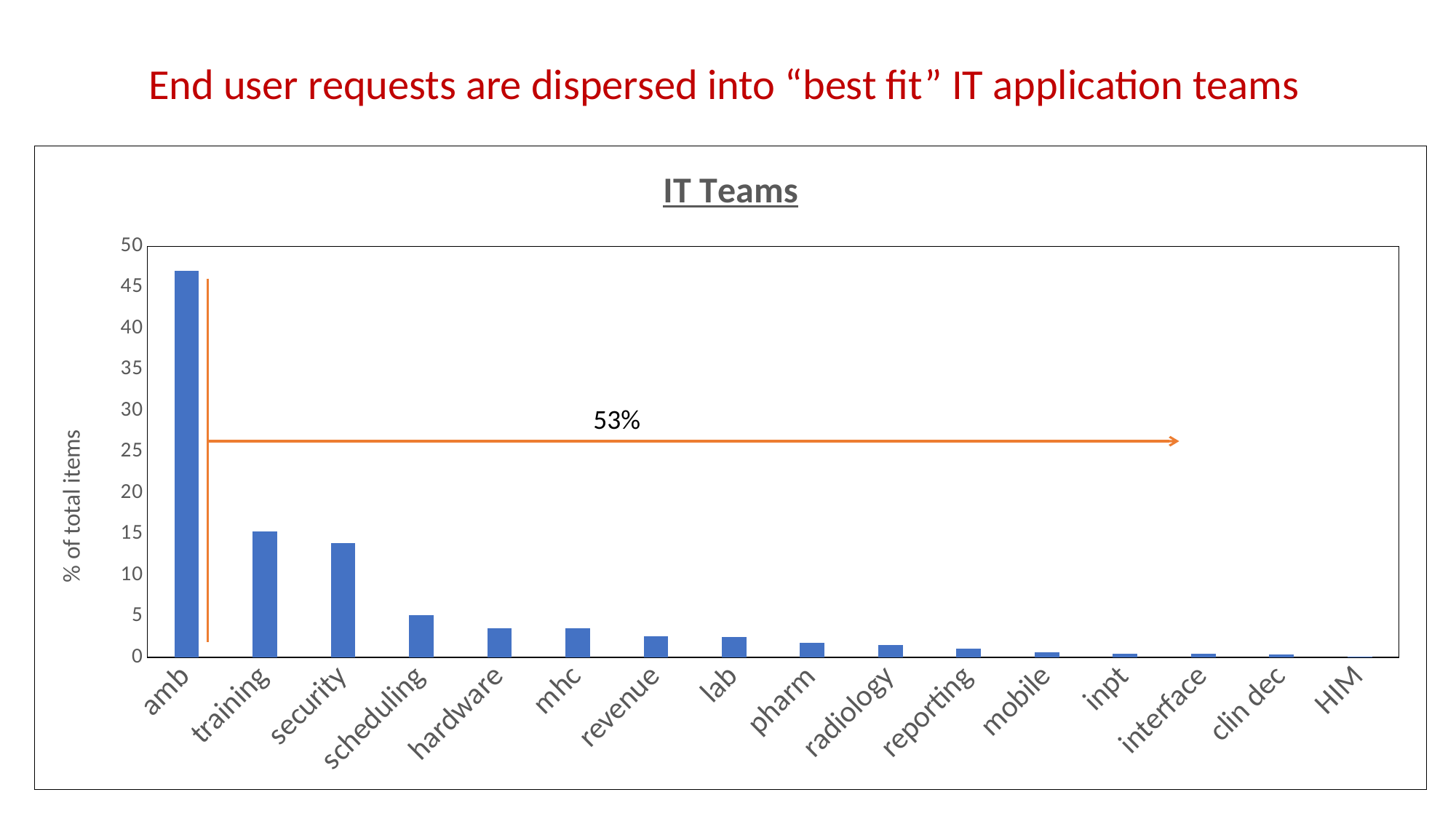

# End user requests are dispersed into “best fit” IT application teams

### Chart: IT Teams

| Category |  |
|---|---|
| amb | 47.01195219123506 |
| training | 15.298804780876493 |
| security | 13.94422310756972 |
| scheduling | 5.179282868525896 |
| hardware | 3.5856573705179287 |
| mhc | 3.5856573705179287 |
| revenue | 2.549800796812749 |
| lab | 2.4701195219123506 |
| pharm | 1.7529880478087652 |
| radiology | 1.5139442231075697 |
| reporting | 1.0358565737051793 |
| mobile | 0.6374501992031872 |
| inpt | 0.4780876494023904 |
| interface | 0.4780876494023904 |
| clin dec | 0.398406374501992 |
| HIM | 0.0796812749003984 |
53%